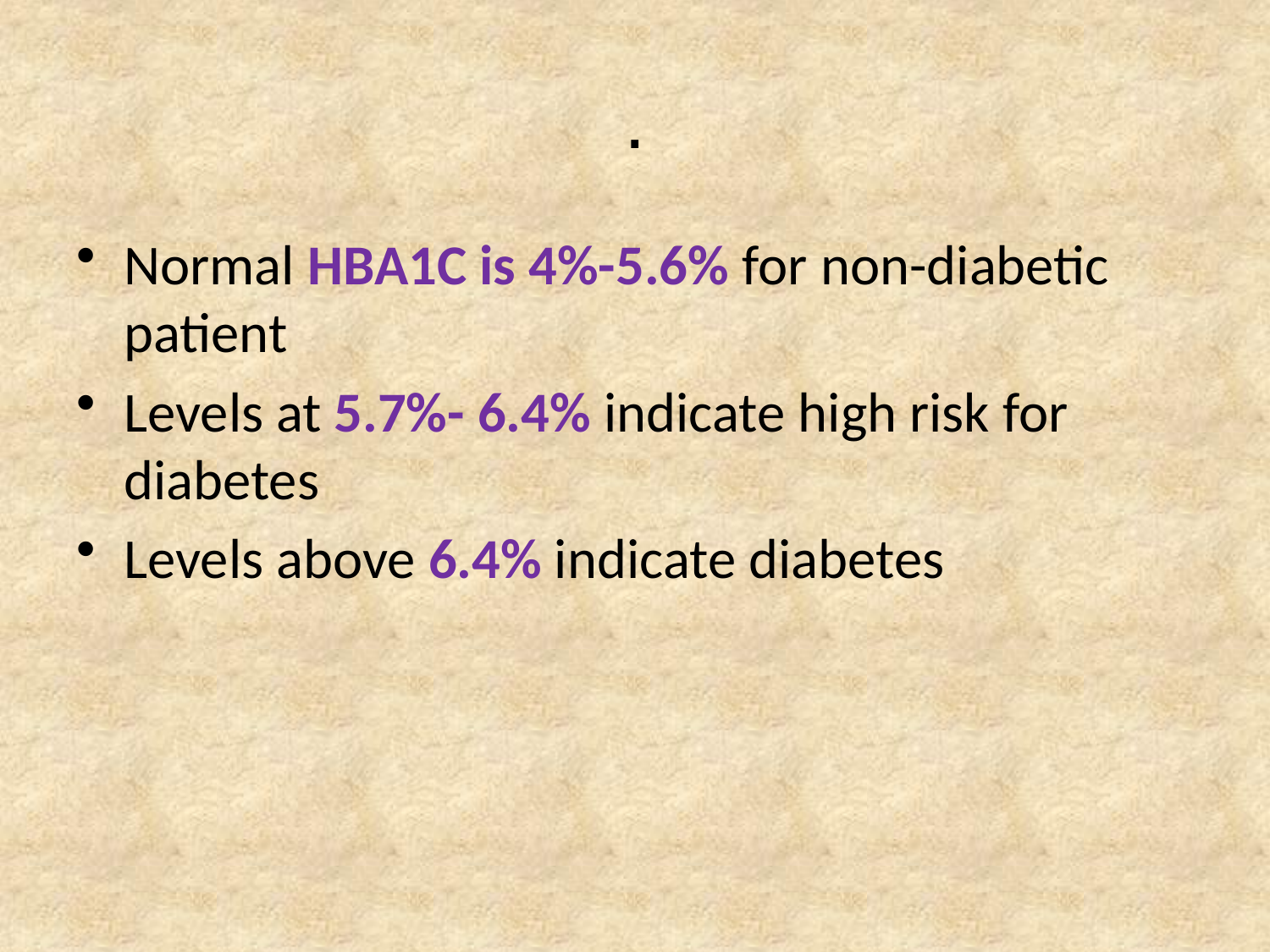

# .
Normal HBA1C is 4%-5.6% for non-diabetic patient
Levels at 5.7%- 6.4% indicate high risk for diabetes
Levels above 6.4% indicate diabetes